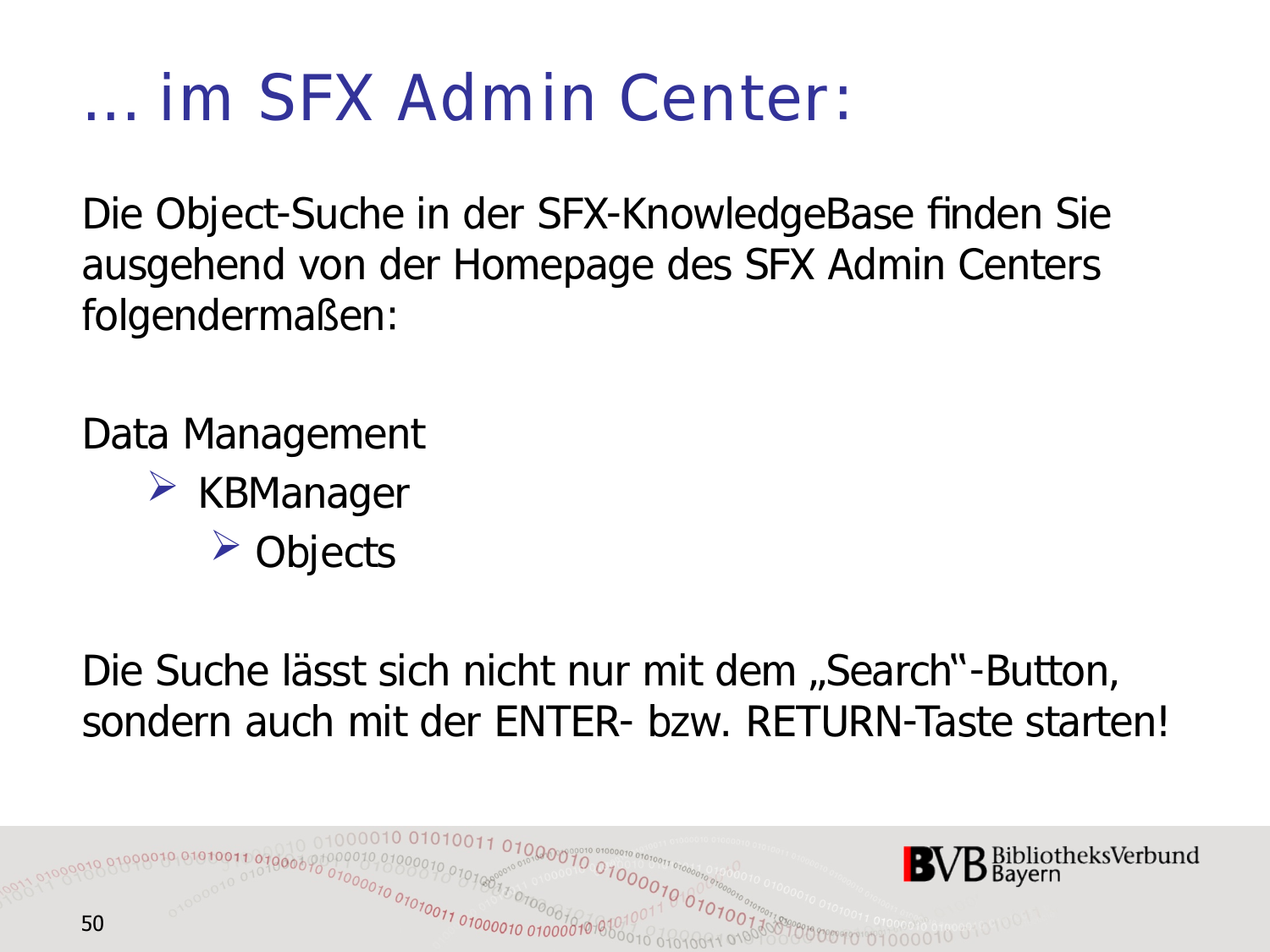

# ... im SFX Admin Center:
Die Object-Suche in der SFX-KnowledgeBase finden Sie ausgehend von der Homepage des SFX Admin Centers folgendermaßen:

Data Management
 KBManager
 Objects

Die Suche lässt sich nicht nur mit dem „Search“-Button, sondern auch mit der ENTER- bzw. RETURN-Taste starten!

50